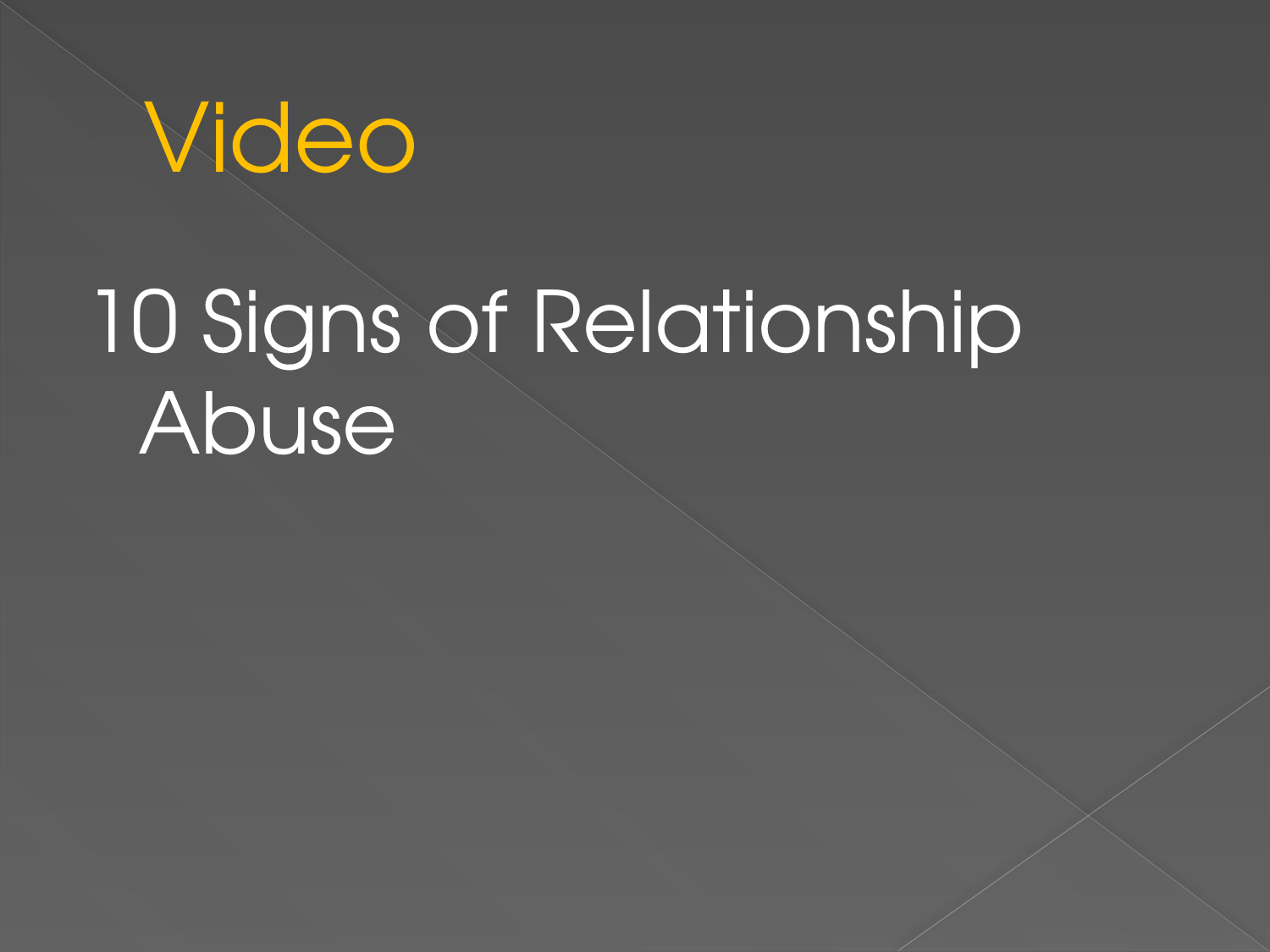

# Video
10 Signs of Relationship Abuse